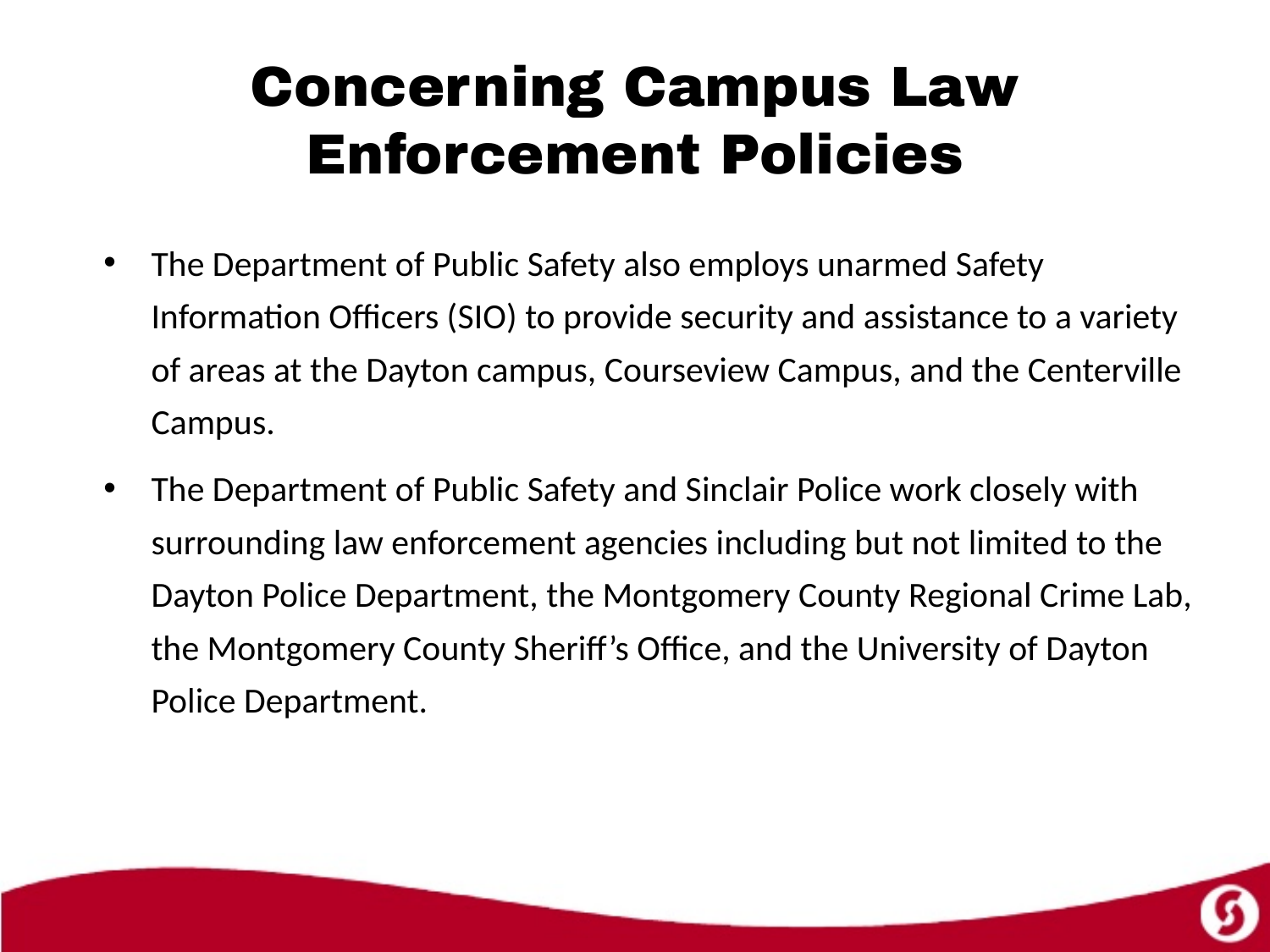

# Concerning Campus Law Enforcement Policies

The Department of Public Safety also employs unarmed Safety Information Officers (SIO) to provide security and assistance to a variety of areas at the Dayton campus, Courseview Campus, and the Centerville Campus.
The Department of Public Safety and Sinclair Police work closely with surrounding law enforcement agencies including but not limited to the Dayton Police Department, the Montgomery County Regional Crime Lab, the Montgomery County Sheriff’s Office, and the University of Dayton Police Department.